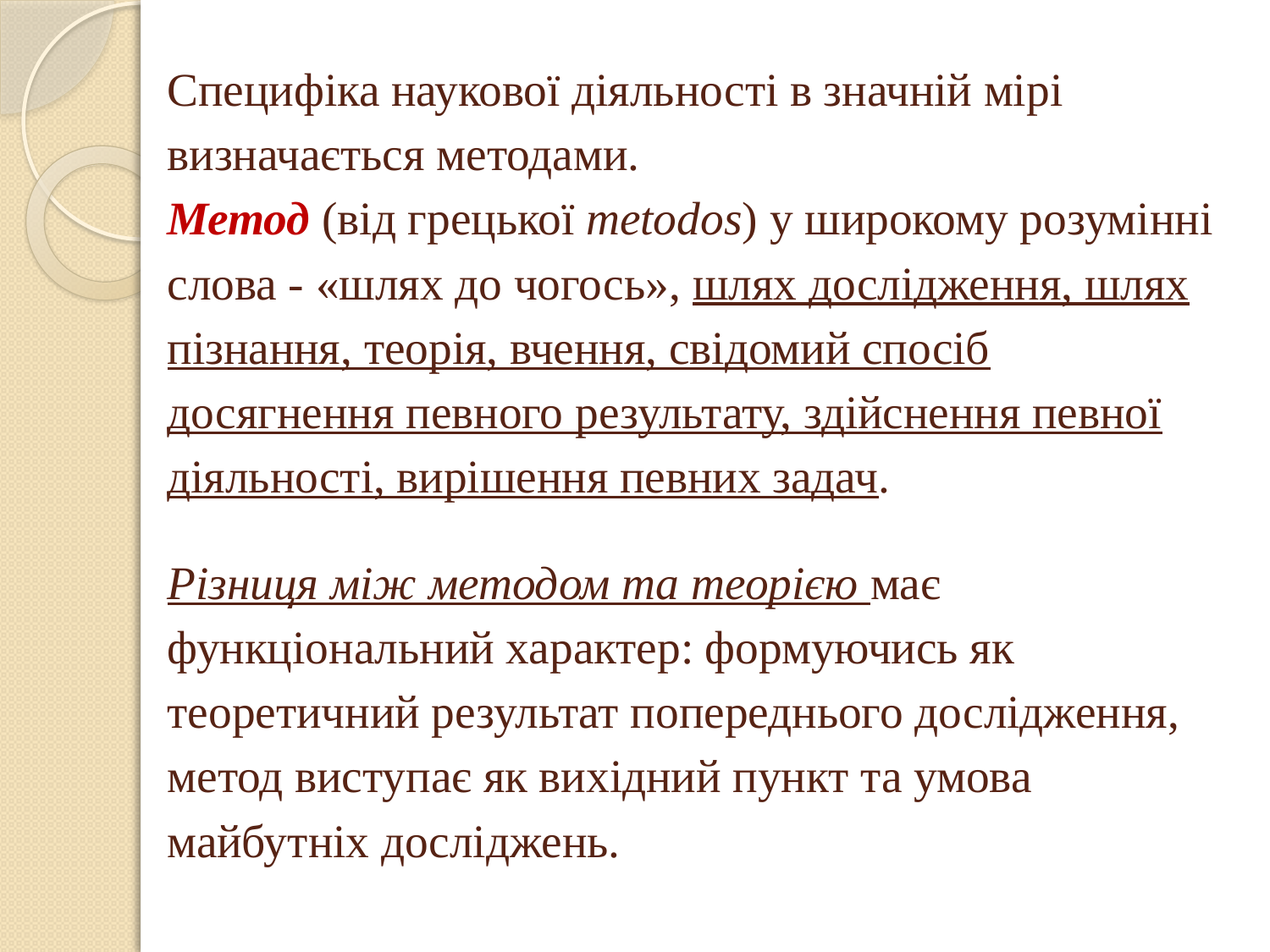

# Специфіка наукової діяльності в значній мірі визначається методами. Метод (від грецької metodos) у широкому розумінні слова - «шлях до чогось», шлях дослідження, шлях пізнання, теорія, вчення, свідомий спосіб досягнення певного результату, здійснення певної діяльності, вирішення певних задач. Різниця між методом та теорією має функціональний характер: формуючись як теоретичний результат попереднього дослідження, метод виступає як вихідний пункт та умова майбутніх досліджень.